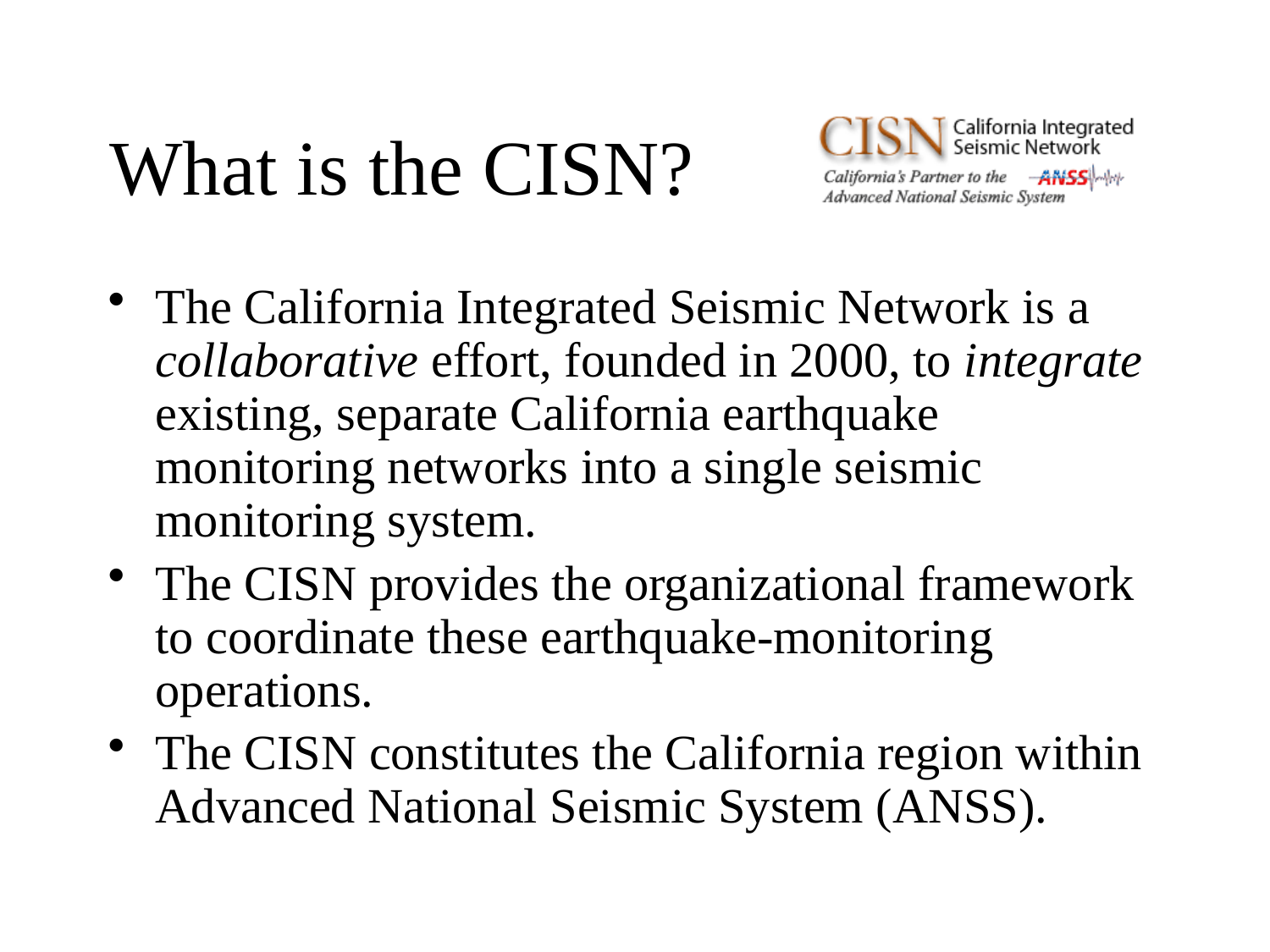

# What is the CISN?
The California Integrated Seismic Network is a collaborative effort, founded in 2000, to integrate existing, separate California earthquake monitoring networks into a single seismic monitoring system.
The CISN provides the organizational framework to coordinate these earthquake-monitoring operations.
The CISN constitutes the California region within Advanced National Seismic System (ANSS).